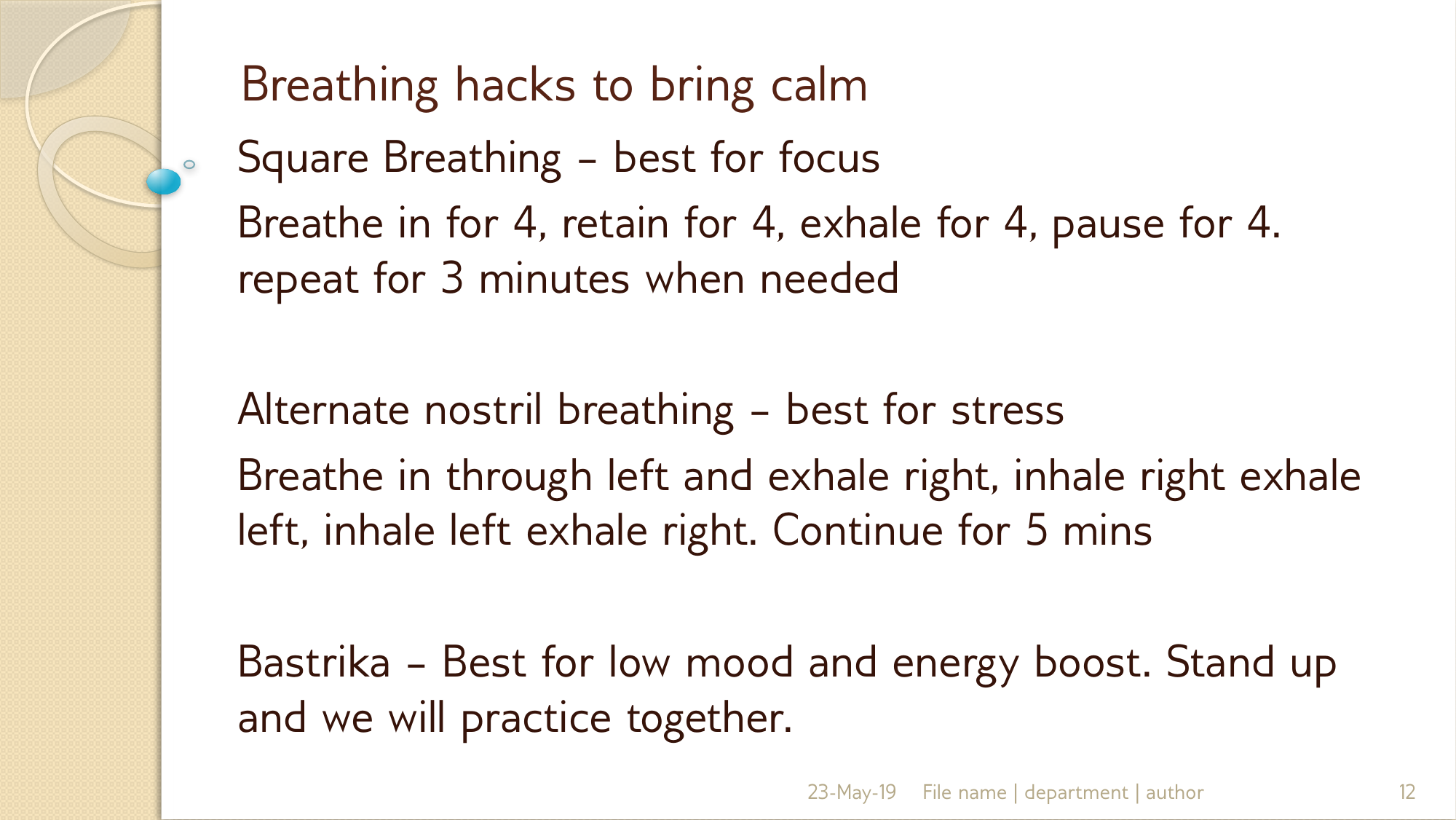

# Breathing hacks to bring calm
Square Breathing – best for focus
Breathe in for 4, retain for 4, exhale for 4, pause for 4. repeat for 3 minutes when needed

Alternate nostril breathing – best for stress
Breathe in through left and exhale right, inhale right exhale left, inhale left exhale right. Continue for 5 mins

Bastrika – Best for low mood and energy boost. Stand up and we will practice together.

23-May-19
File name | department | author
12